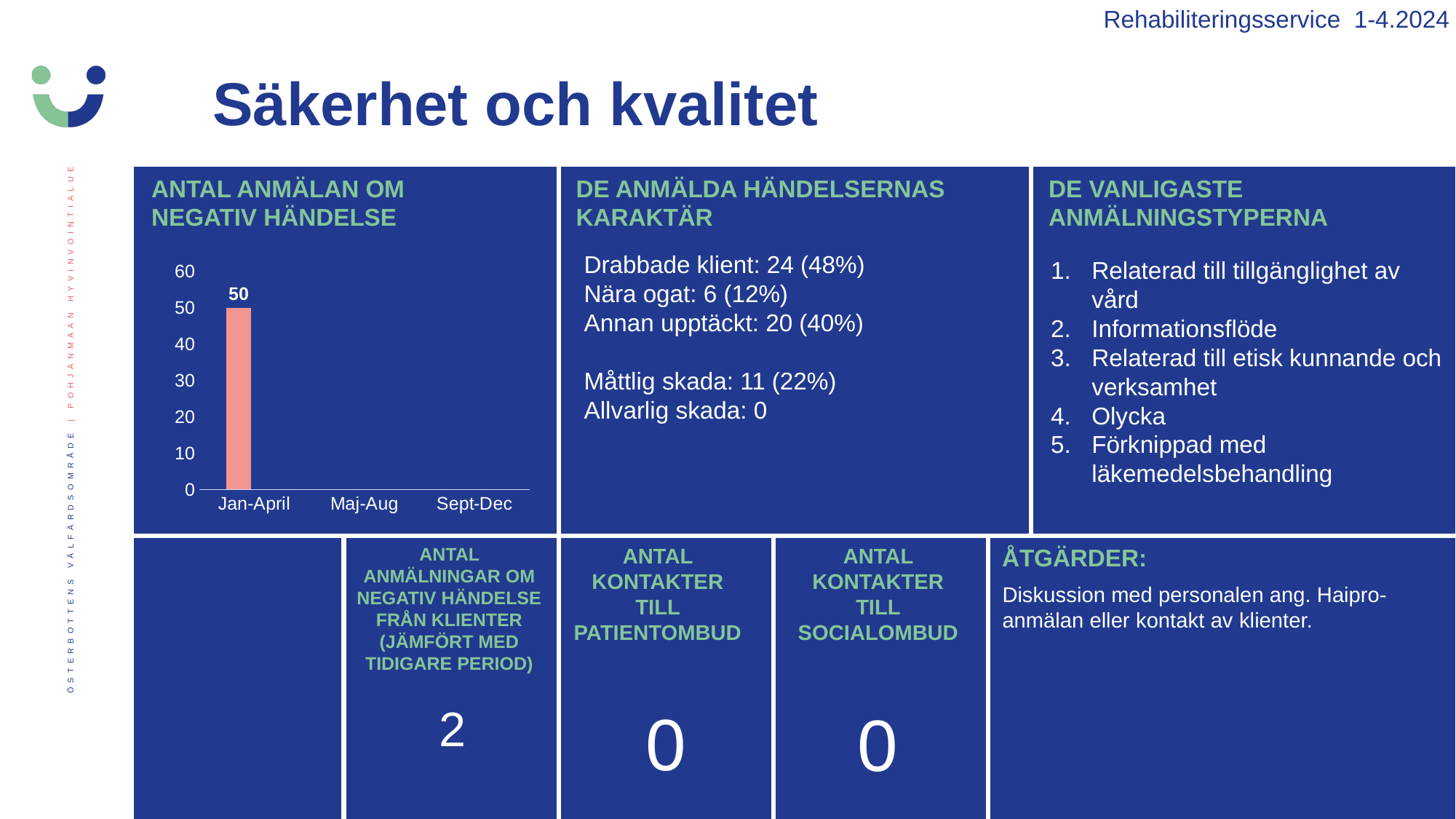

Rehabiliteringsservice  1-4.2024
Säkerhet och kvalitet
DE VANLIGASTE ANMÄLNINGSTYPERNA
Drabbade klient: 24 (48%)
Nära ogat: 6 (12%)
Annan upptäckt: 20 (40%)

Måttlig skada: 11 (22%)
Allvarlig skada: 0

### Chart

| Category | 2024 | 2025 |
|---|---|---|
| Jan-April | 50.0 | None |
| Maj-Aug | None | None |
| Sept-Dec | None | None |
Relaterad till tillgänglighet av vård
Informationsflöde
Relaterad till etisk kunnande och verksamhet
Olycka
Förknippad med läkemedelsbehandling

ANTAL ANMÄLNINGAR OM NEGATIV HÄNDELSE FRÅN KLIENTER (JÄMFÖRT MED TIDIGARE PERIOD)
ANTAL KONTAKTER TILL PATIENTOMBUD
ANTAL KONTAKTER TILL SOCIALOMBUD
ÅTGÄRDER:
Diskussion med personalen ang. Haipro-anmälan eller kontakt av klienter.

2
0
0